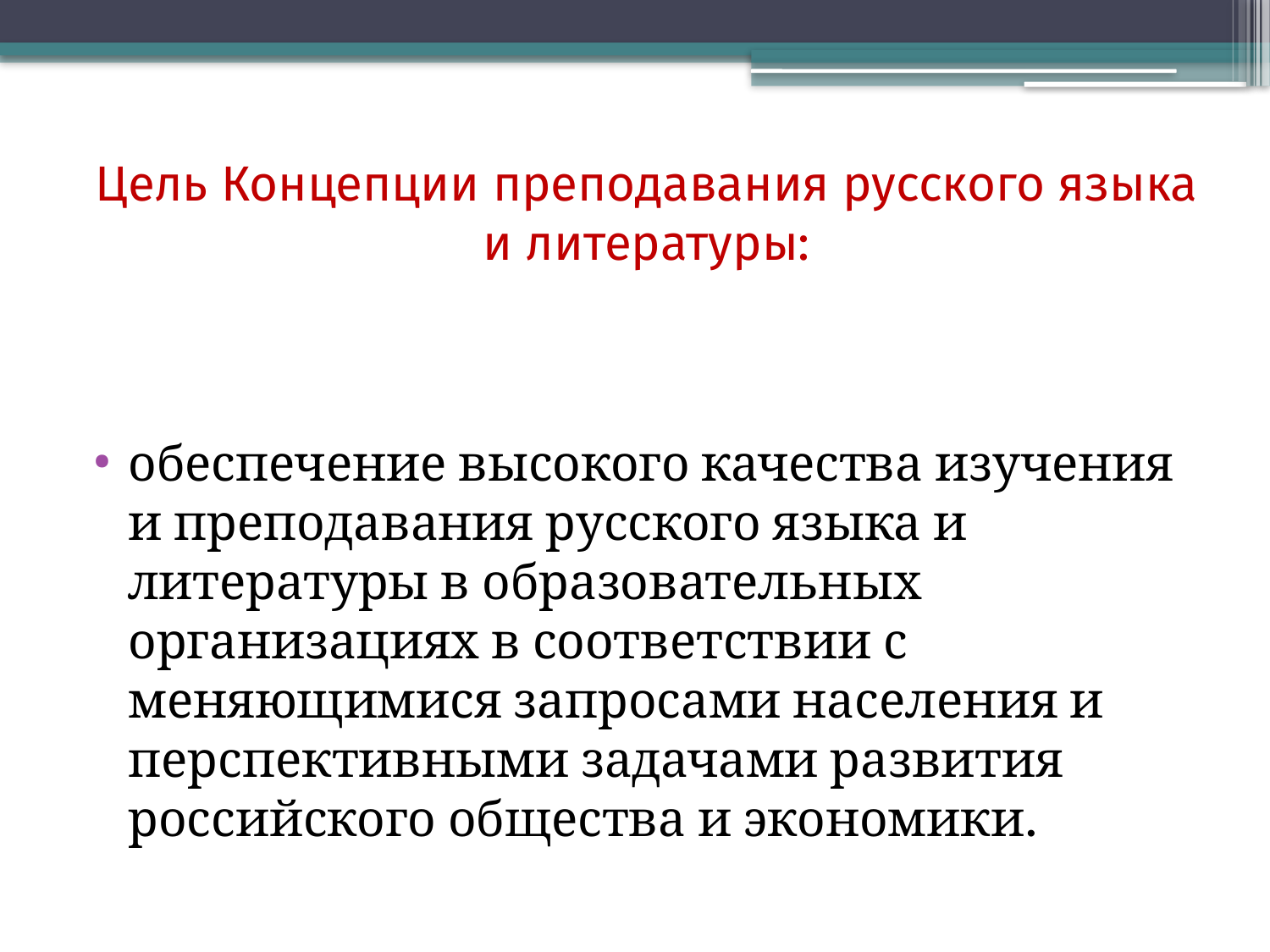

# Цель Концепции преподавания русского языка и литературы:
обеспечение высокого качества изучения и преподавания русского языка и литературы в образовательных организациях в соответствии с меняющимися запросами населения и перспективными задачами развития российского общества и экономики.